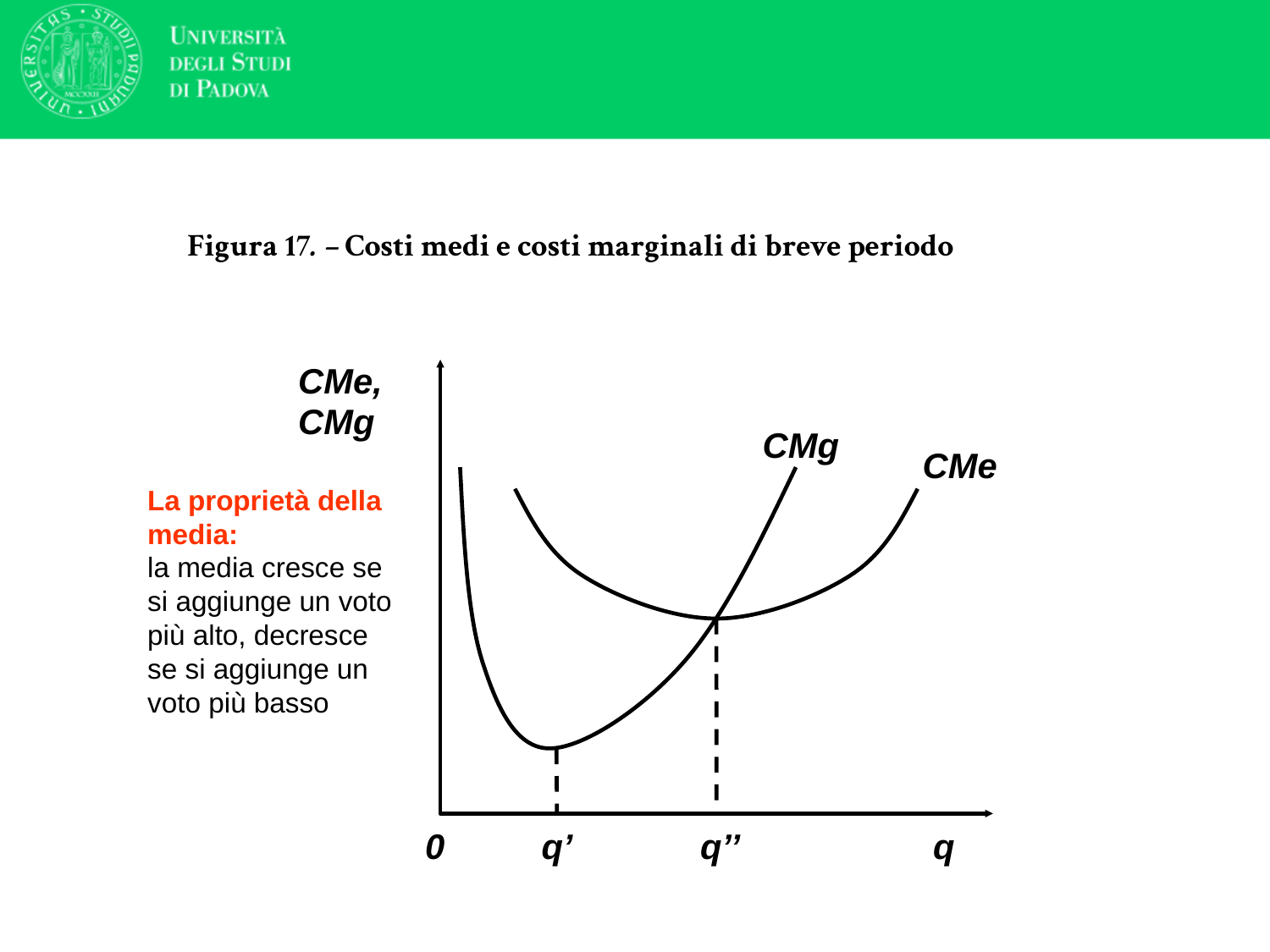

# Figura 17. – Costi medi e costi marginali di breve periodo
CMe, CMg

0
q
CMg

q’
CMe

q’’
La proprietà della media:
la media cresce se si aggiunge un voto più alto, decresce se si aggiunge un voto più basso